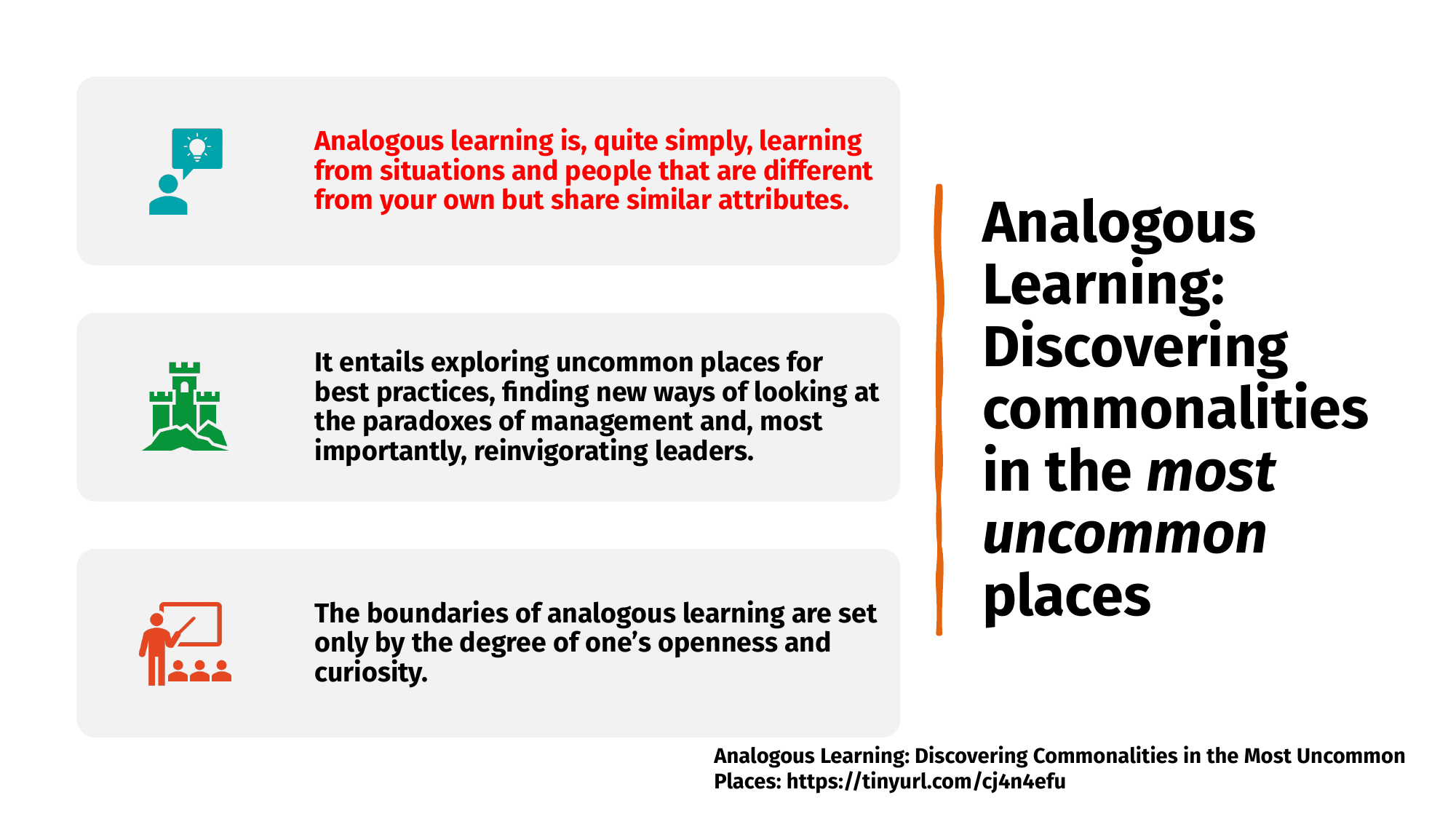

Analogous learning is, quite simply, learning from situations and people that are different from your own but share similar attributes.
It entails exploring uncommon places for best practices, finding new ways of looking at the paradoxes of management and, most importantly, reinvigorating leaders.
The boundaries of analogous learning are set only by the degree of one’s openness and curiosity.
# Analogous Learning: Discovering commonalities in the most uncommon places

Analogous Learning: Discovering Commonalities in the Most Uncommon Places: https://tinyurl.com/cj4n4efu